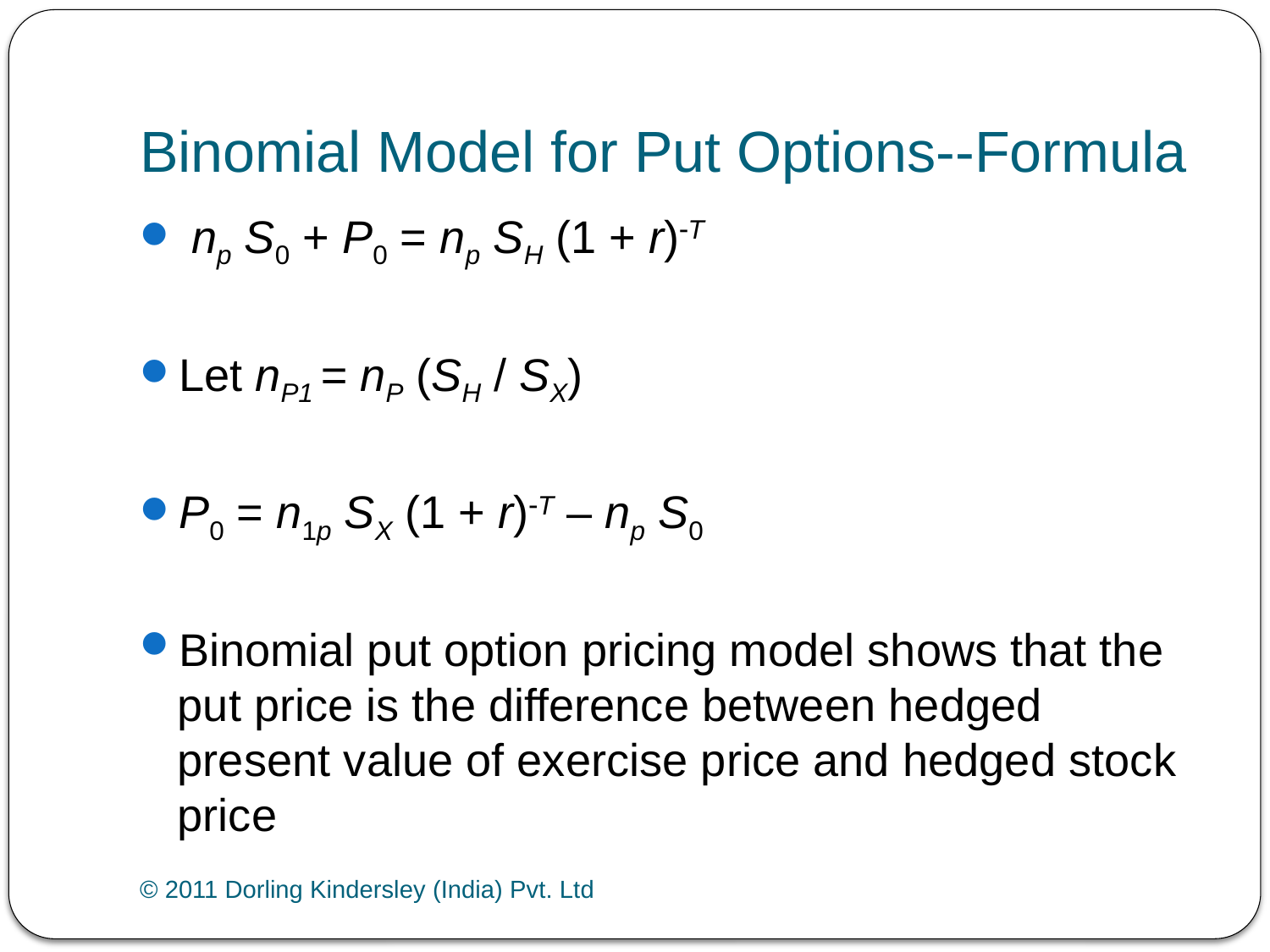

# Binomial Model for Put Options--Formula
 np S0 + P0 = np SH (1 + r)−T

Let nP1 = nP (SH / SX)

P0 = n1p SX (1 + r)−T – np S0

Binomial put option pricing model shows that the put price is the difference between hedged present value of exercise price and hedged stock price
© 2011 Dorling Kindersley (India) Pvt. Ltd